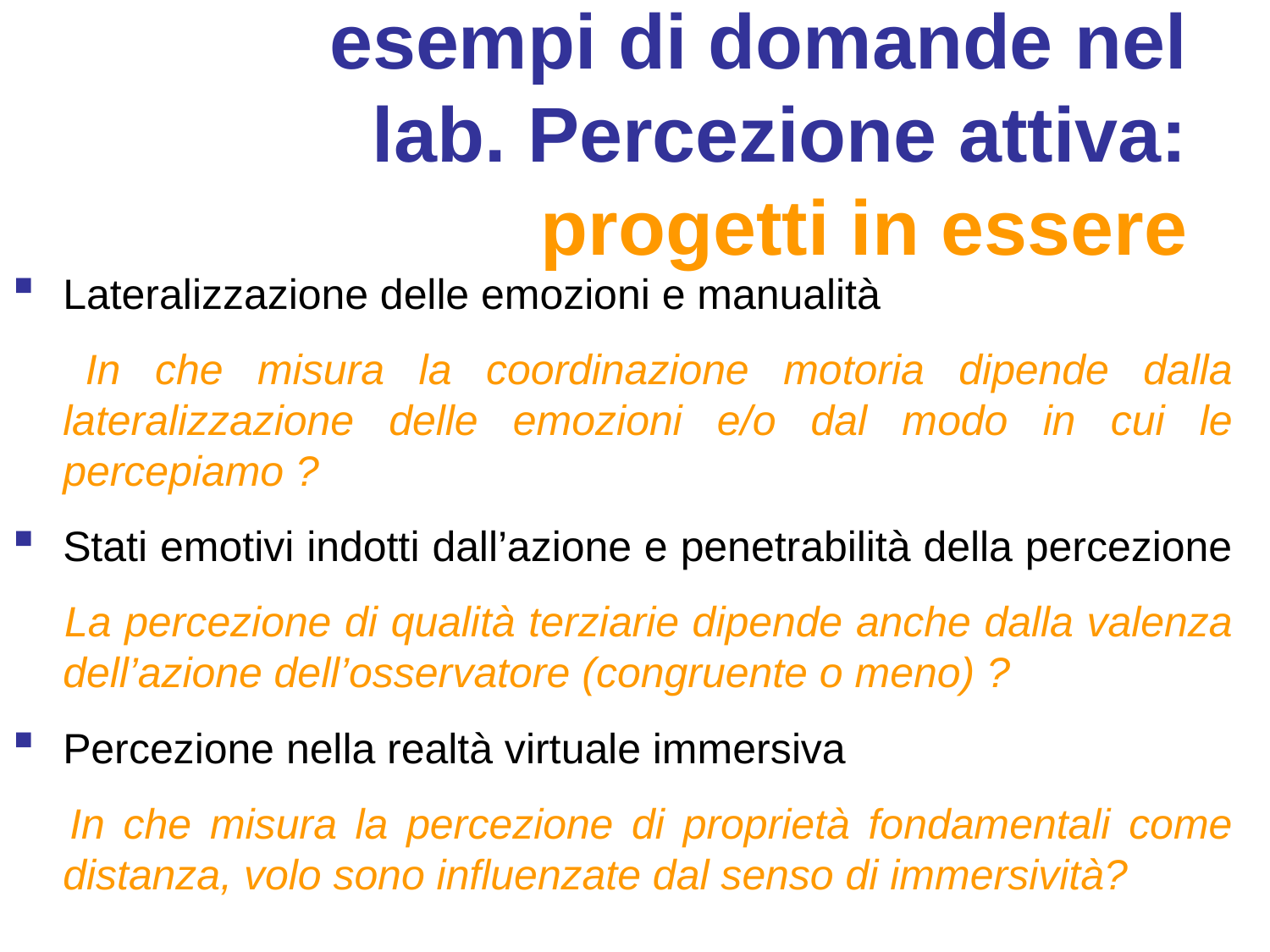

esempi di domande nel lab. Percezione attiva: progetti in essere
Lateralizzazione delle emozioni e manualità
 	In che misura la coordinazione motoria dipende dalla lateralizzazione delle emozioni e/o dal modo in cui le percepiamo ?
Stati emotivi indotti dall’azione e penetrabilità della percezione
 	La percezione di qualità terziarie dipende anche dalla valenza dell’azione dell’osservatore (congruente o meno) ?
Percezione nella realtà virtuale immersiva
 	In che misura la percezione di proprietà fondamentali come distanza, volo sono influenzate dal senso di immersività?